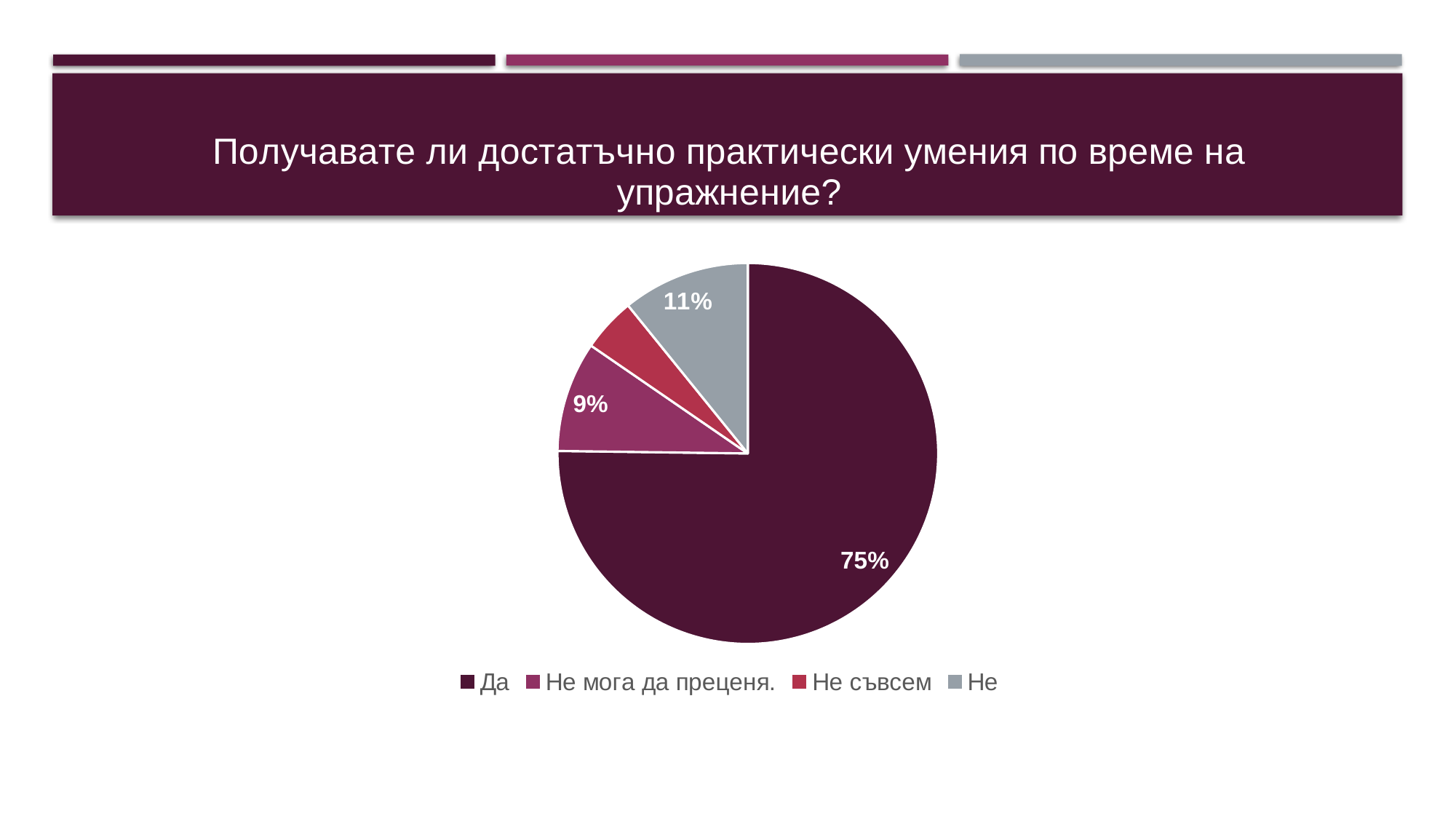

### Chart: Получавате ли достатъчно практически умения по време на упражнение?

| Category |  |
|---|---|
| Да | 361.0 |
| Не мога да преценя. | 45.0 |
| Не съвсем | 22.0 |
| Не | 52.0 |